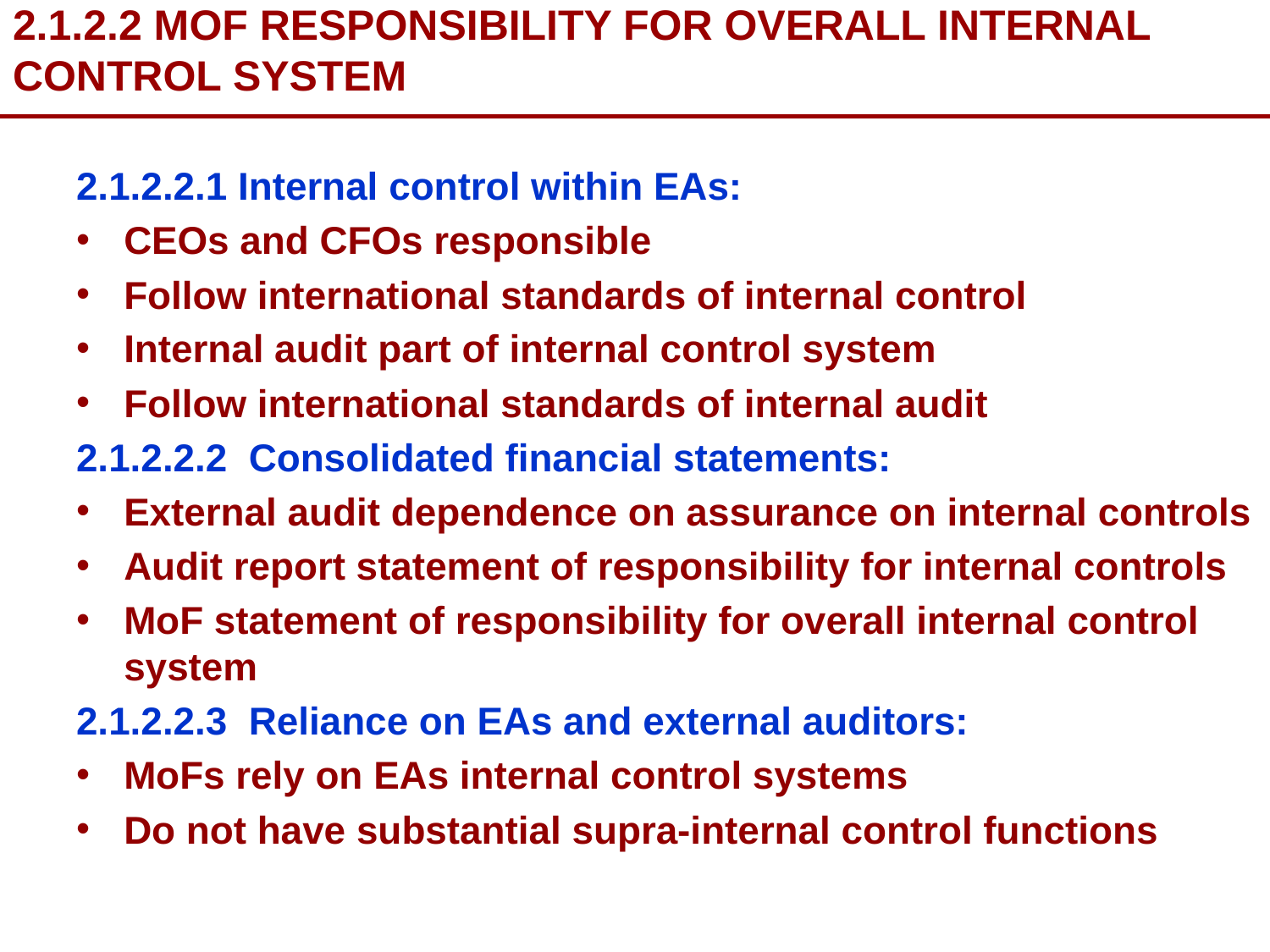

# 2.1.2.2 MOF RESPONSIBILITY FOR OVERALL INTERNAL CONTROL SYSTEM
2.1.2.2.1 Internal control within EAs:
CEOs and CFOs responsible
Follow international standards of internal control
Internal audit part of internal control system
Follow international standards of internal audit
2.1.2.2.2  Consolidated financial statements:
External audit dependence on assurance on internal controls
Audit report statement of responsibility for internal controls
MoF statement of responsibility for overall internal control system
2.1.2.2.3  Reliance on EAs and external auditors:
MoFs rely on EAs internal control systems
Do not have substantial supra-internal control functions

16